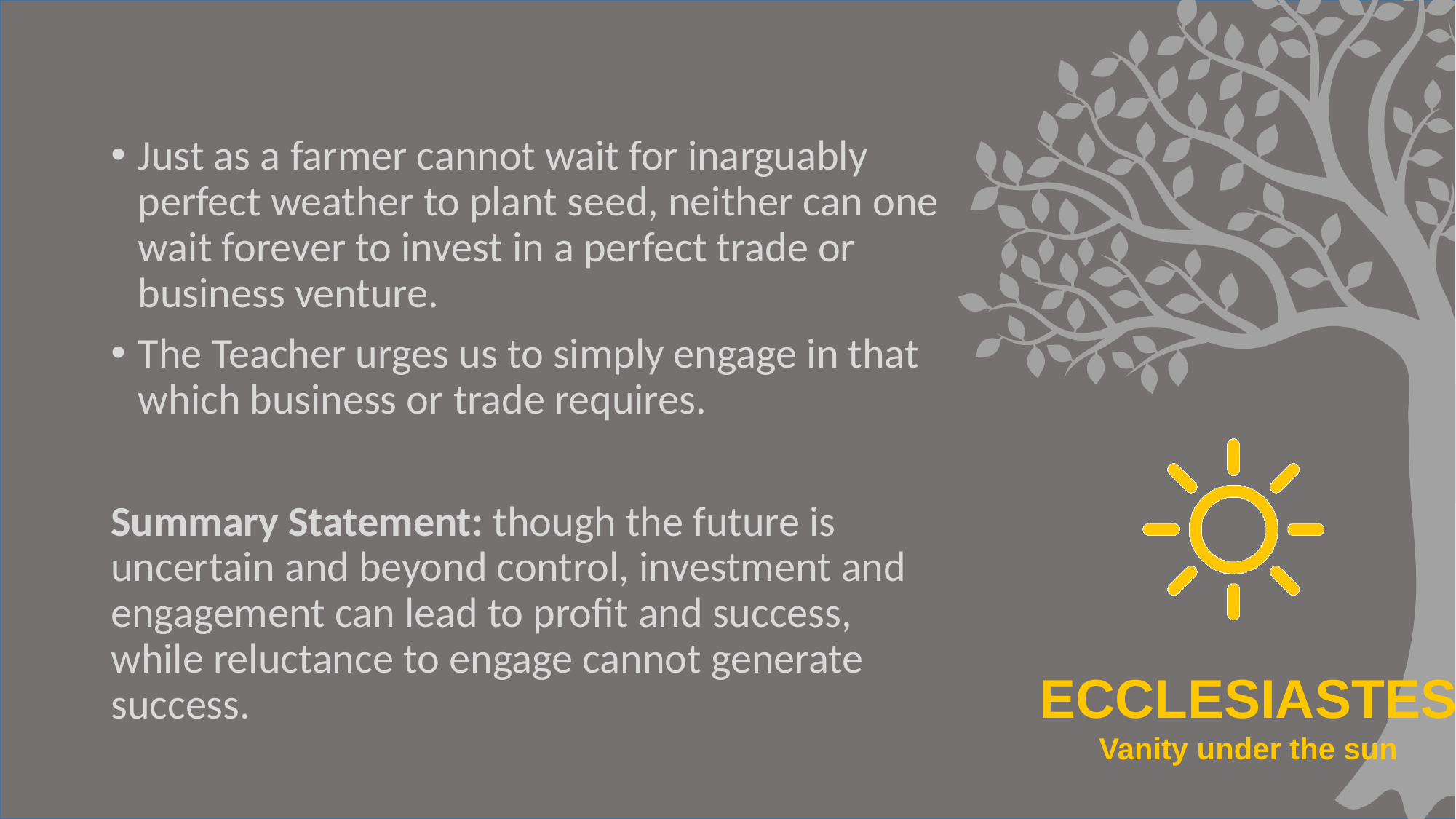

#
Just as a farmer cannot wait for inarguably perfect weather to plant seed, neither can one wait forever to invest in a perfect trade or business venture.
The Teacher urges us to simply engage in that which business or trade requires.

Summary Statement: though the future is uncertain and beyond control, investment and engagement can lead to profit and success, while reluctance to engage cannot generate success.